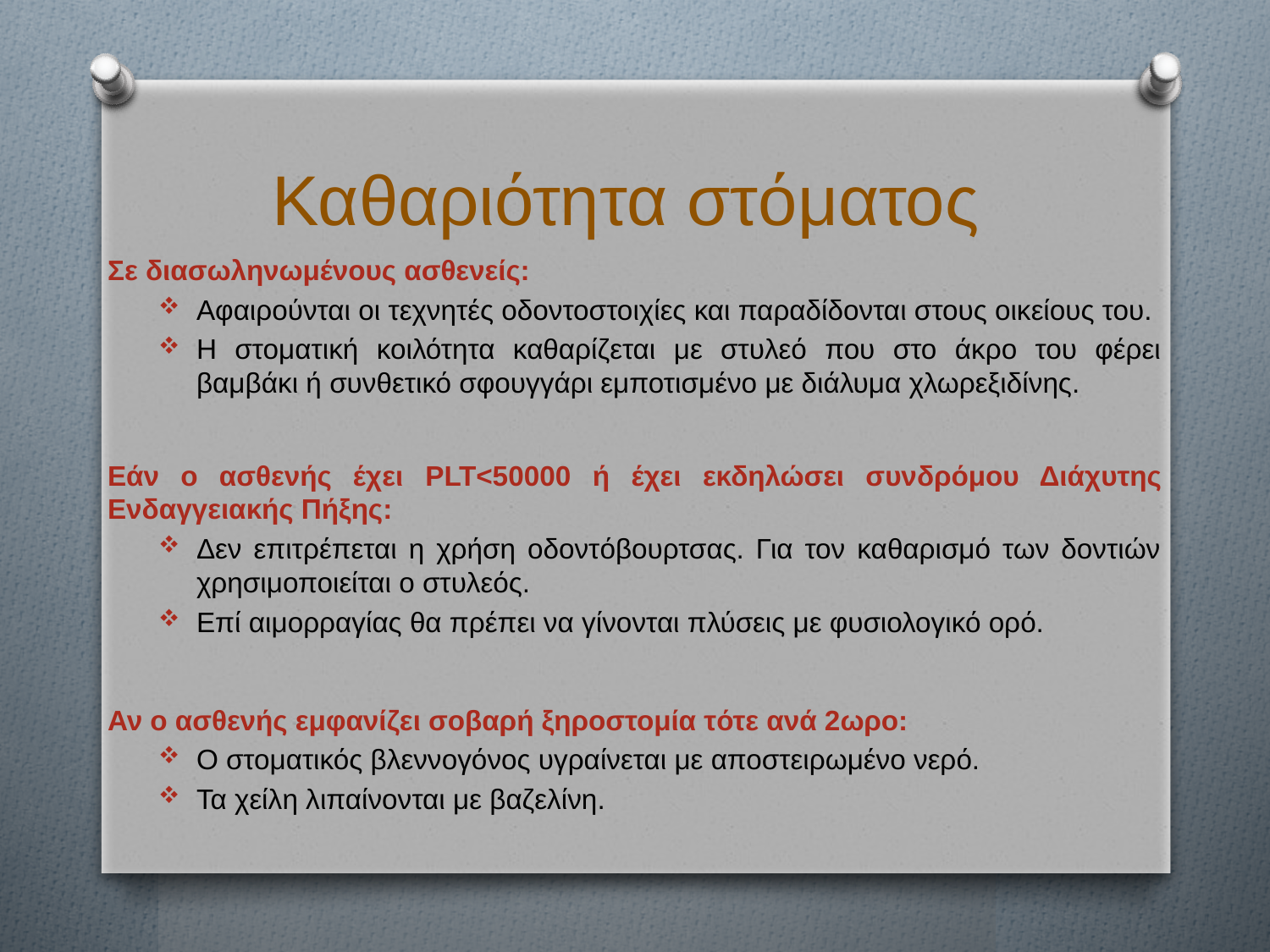

# Καθαριότητα στόματος
Σε διασωληνωμένους ασθενείς:
Αφαιρούνται οι τεχνητές οδοντοστοιχίες και παραδίδονται στους οικείους του.
Η στοματική κοιλότητα καθαρίζεται με στυλεό που στο άκρο του φέρει βαμβάκι ή συνθετικό σφουγγάρι εμποτισμένο με διάλυμα χλωρεξιδίνης.

Εάν ο ασθενής έχει PLT<50000 ή έχει εκδηλώσει συνδρόμου Διάχυτης Ενδαγγειακής Πήξης:
Δεν επιτρέπεται η χρήση οδοντόβουρτσας. Για τον καθαρισμό των δοντιών χρησιμοποιείται ο στυλεός.
Επί αιμορραγίας θα πρέπει να γίνονται πλύσεις με φυσιολογικό ορό.

Αν ο ασθενής εμφανίζει σοβαρή ξηροστομία τότε ανά 2ωρο:
Ο στοματικός βλεννογόνος υγραίνεται με αποστειρωμένο νερό.
Τα χείλη λιπαίνονται με βαζελίνη.